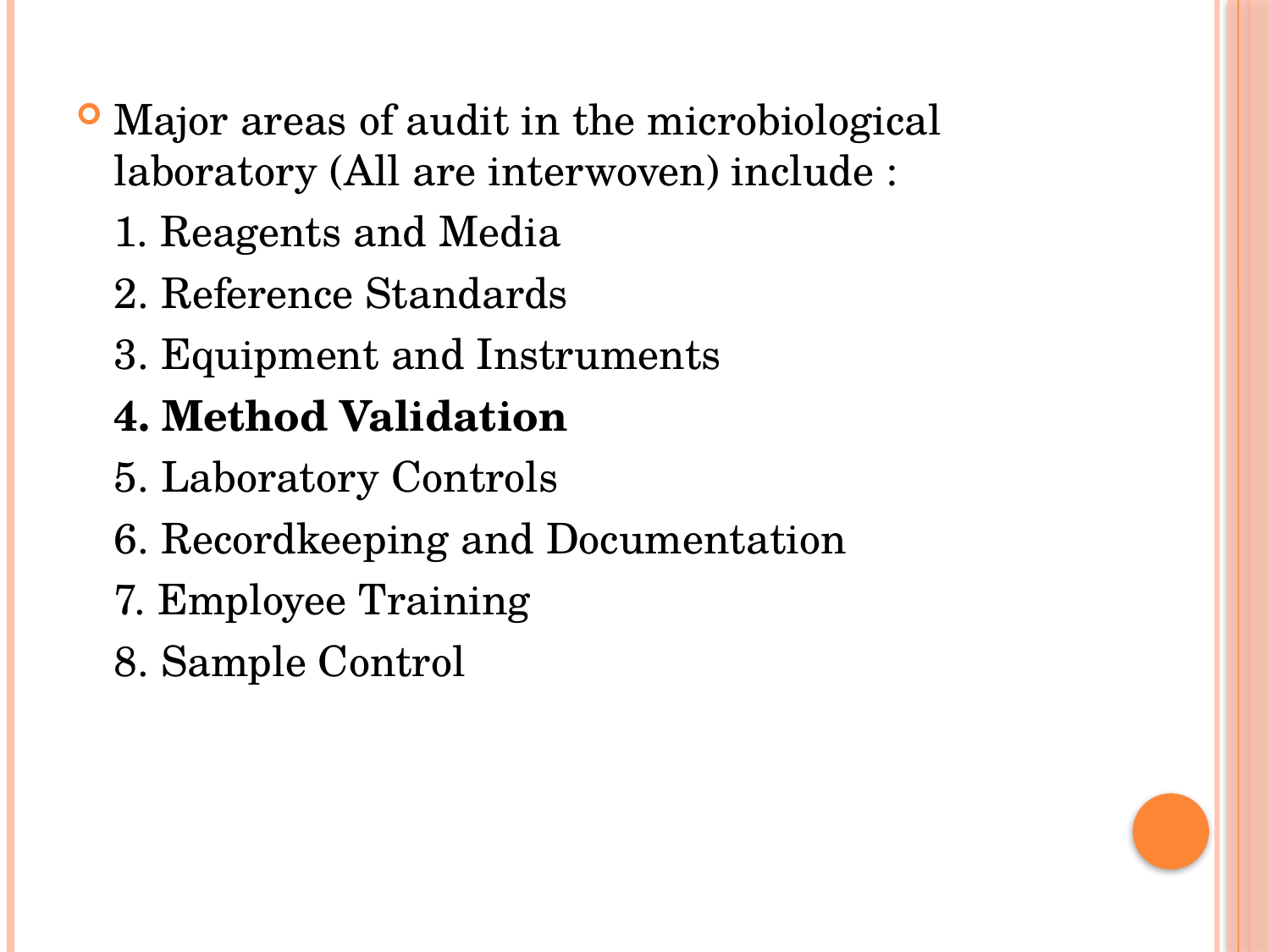

Major areas of audit in the microbiological laboratory (All are interwoven) include :
	1. Reagents and Media
	2. Reference Standards
	3. Equipment and Instruments
	4. Method Validation
	5. Laboratory Controls
	6. Recordkeeping and Documentation
	7. Employee Training
	8. Sample Control